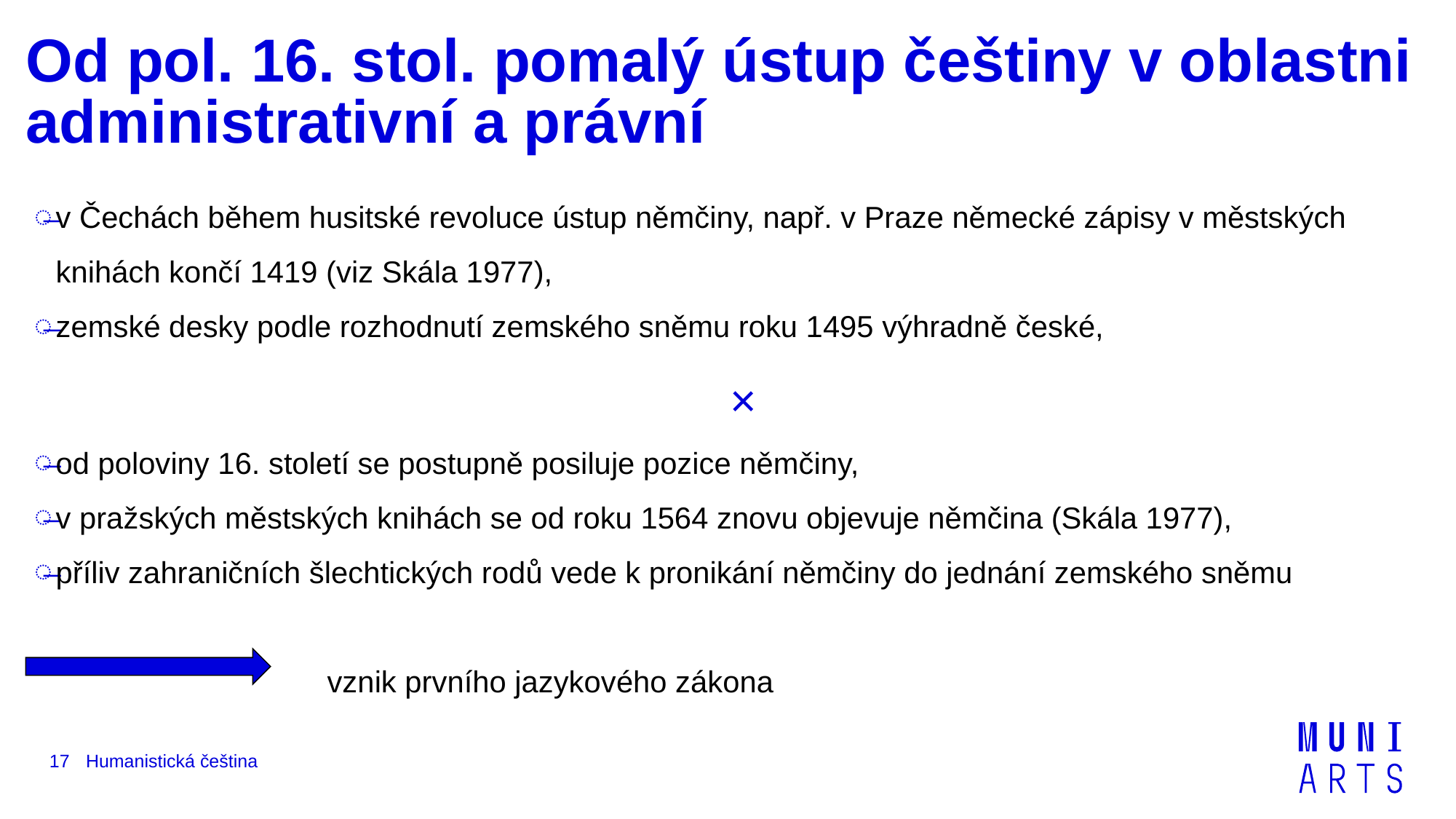

# Od pol. 16. stol. pomalý ústup češtiny v oblastni administrativní a právní
v Čechách během husitské revoluce ústup němčiny, např. v Praze německé zápisy v městských knihách končí 1419 (viz Skála 1977),
zemské desky podle rozhodnutí zemského sněmu roku 1495 výhradně české,
×
od poloviny 16. století se postupně posiluje pozice němčiny,
v pražských městských knihách se od roku 1564 znovu objevuje němčina (Skála 1977),
příliv zahraničních šlechtických rodů vede k pronikání němčiny do jednání zemského sněmu

                                   vznik prvního jazykového zákona

17
Humanistická čeština